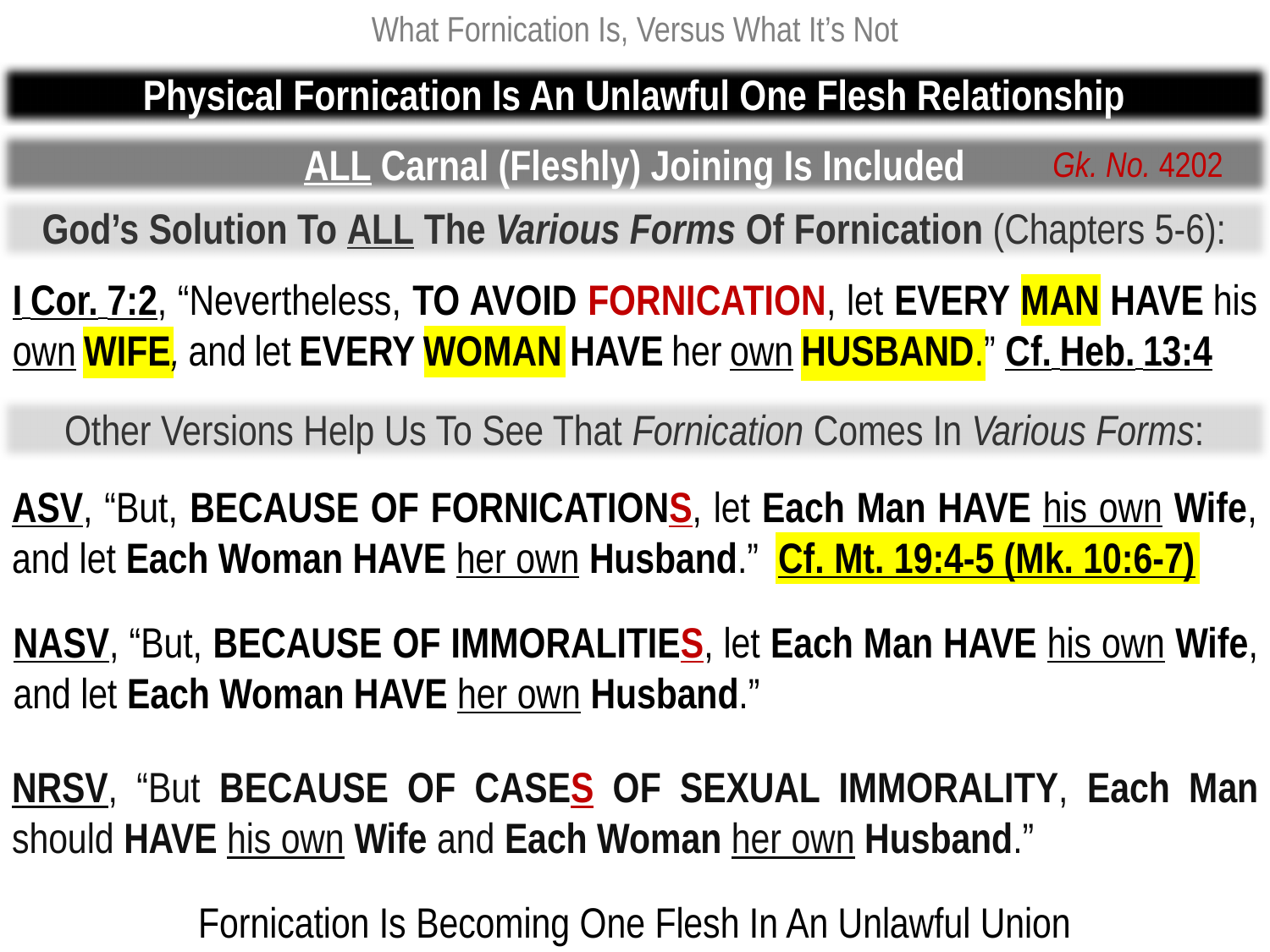

What Fornication Is, Versus What It’s Not
Physical Fornication Is An Unlawful One Flesh Relationship
Gk. No. 4202
ALL Carnal (Fleshly) Joining Is Included
God’s Solution To ALL The Various Forms Of Fornication (Chapters 5-6):
I Cor. 7:2, “Nevertheless, TO AVOID FORNICATION, let EVERY MAN HAVE his own WIFE, and let EVERY WOMAN HAVE her own HUSBAND.” Cf. Heb. 13:4

Other Versions Help Us To See That Fornication Comes In Various Forms:
ASV, “But, BECAUSE OF FORNICATIONS, let Each Man HAVE his own Wife, and let Each Woman HAVE her own Husband.”  Cf. Mt. 19:4-5 (Mk. 10:6-7)

NASV, “But, BECAUSE OF IMMORALITIES, let Each Man HAVE his own Wife, and let Each Woman HAVE her own Husband.”
NRSV, “But BECAUSE OF CASES OF SEXUAL IMMORALITY, Each Man should HAVE his own Wife and Each Woman her own Husband.”
Fornication Is Becoming One Flesh In An Unlawful Union